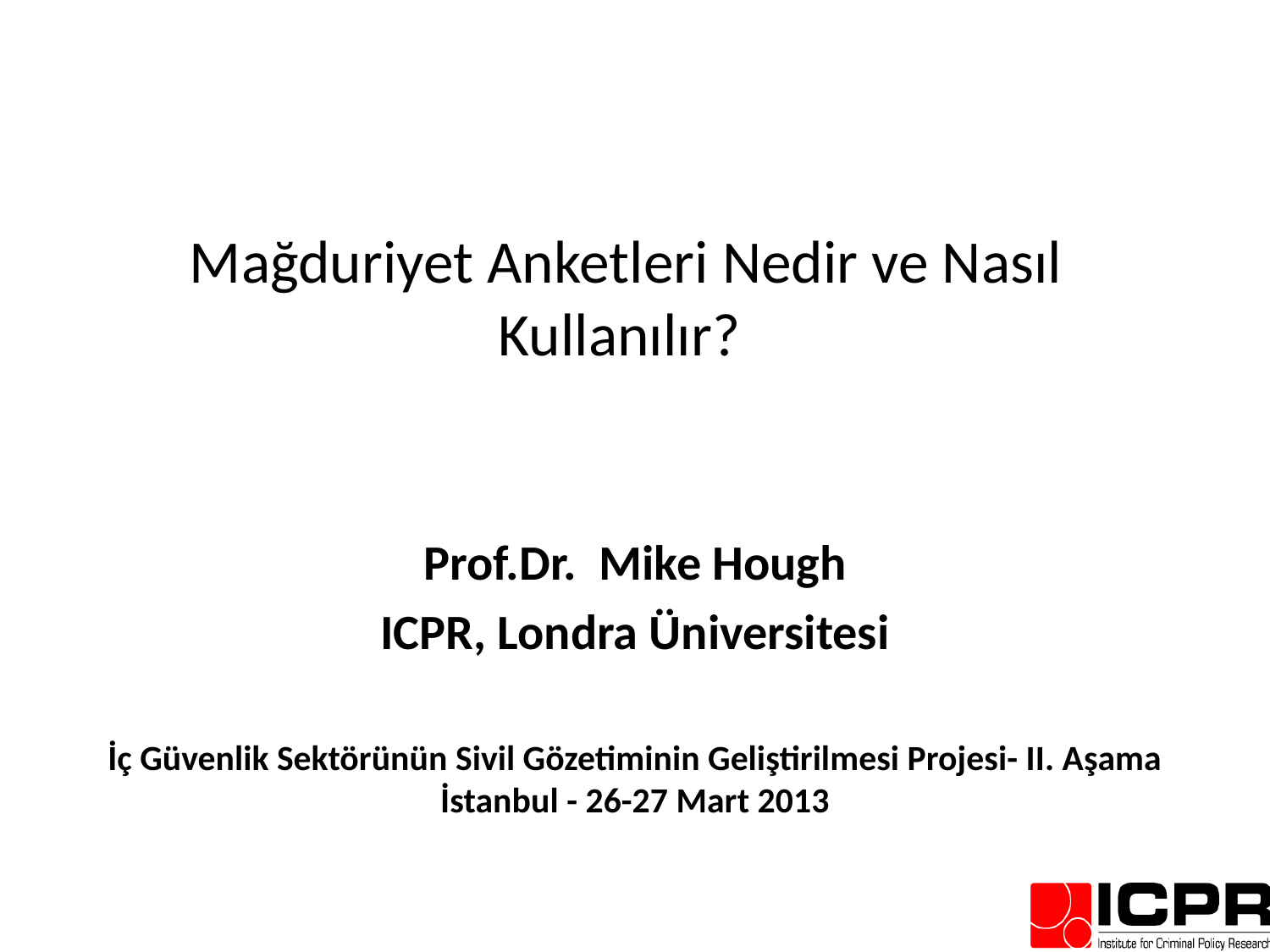

# Mağduriyet Anketleri Nedir ve Nasıl Kullanılır?

Prof.Dr.  Mike Hough
ICPR, Londra Üniversitesi

İç Güvenlik Sektörünün Sivil Gözetiminin Geliştirilmesi Projesi- II. Aşama İstanbul - 26-27 Mart 2013